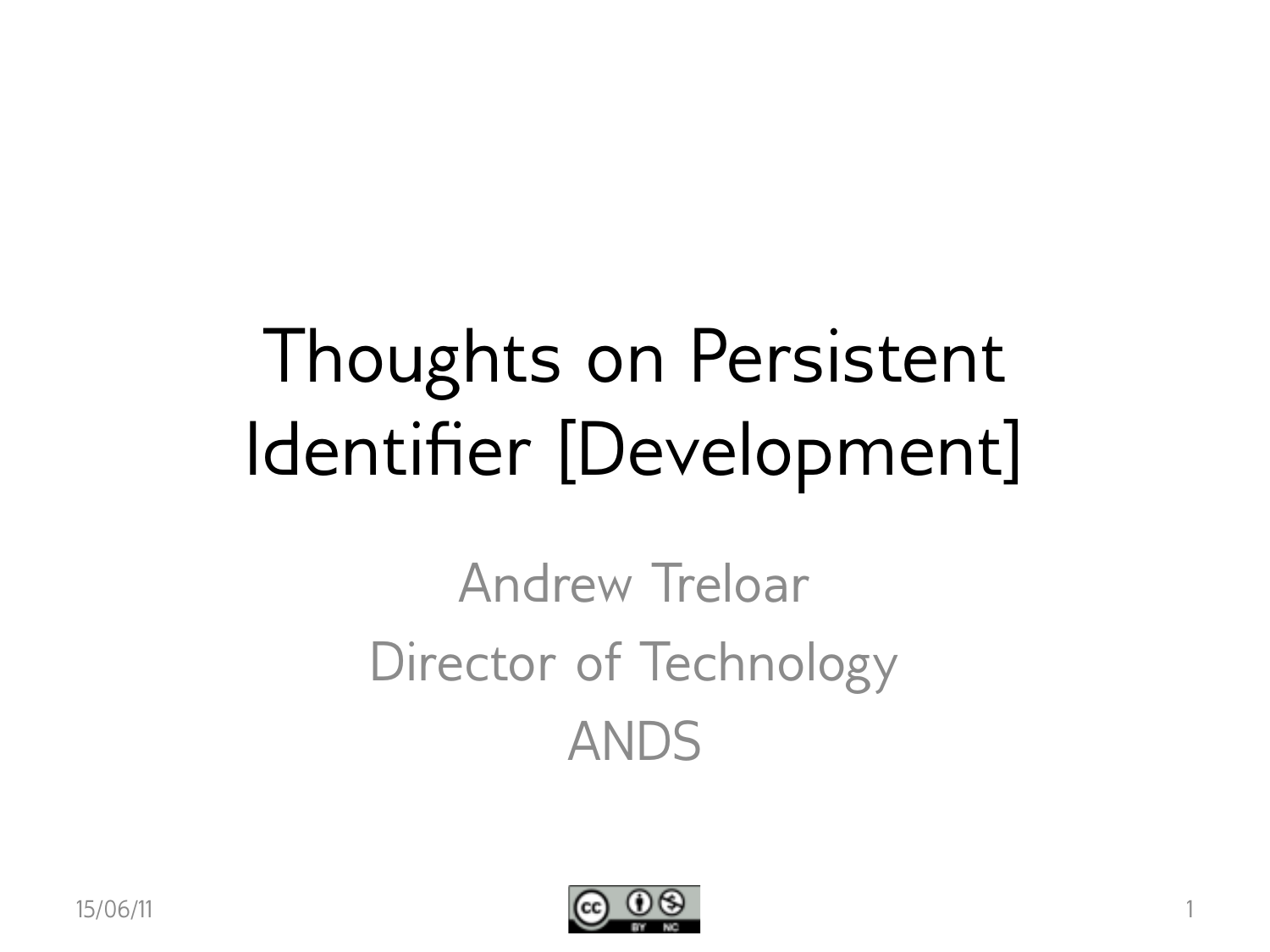

# Thoughts on Persistent Identifier [Development]
Andrew Treloar
Director of Technology
ANDS
15/06/11

1